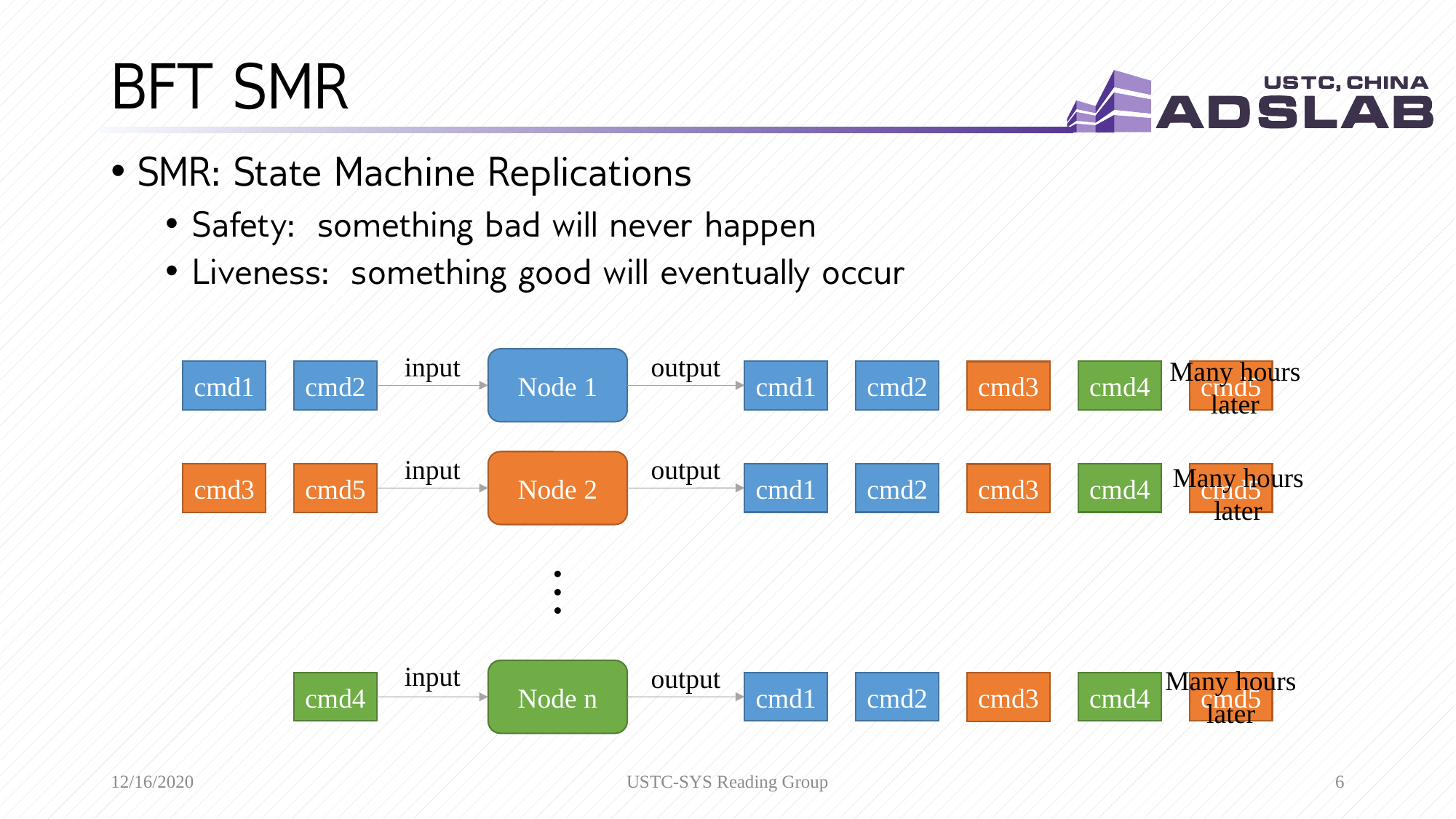

# BFT SMR
SMR: State Machine Replications

Safety:  something bad will never happen
Liveness:  something good will eventually occur

output
input
Node 1
Many hours
later
cmd5
cmd4
cmd2
cmd2
cmd1
cmd1
cmd3
output
input
Node 2
Many hours
later
cmd5
cmd4
cmd2
cmd1
cmd3
cmd5
cmd3
…
input
output
Many hours
later
Node n
cmd5
cmd4
cmd2
cmd4
cmd1
cmd3
12/16/2020
USTC-SYS Reading Group